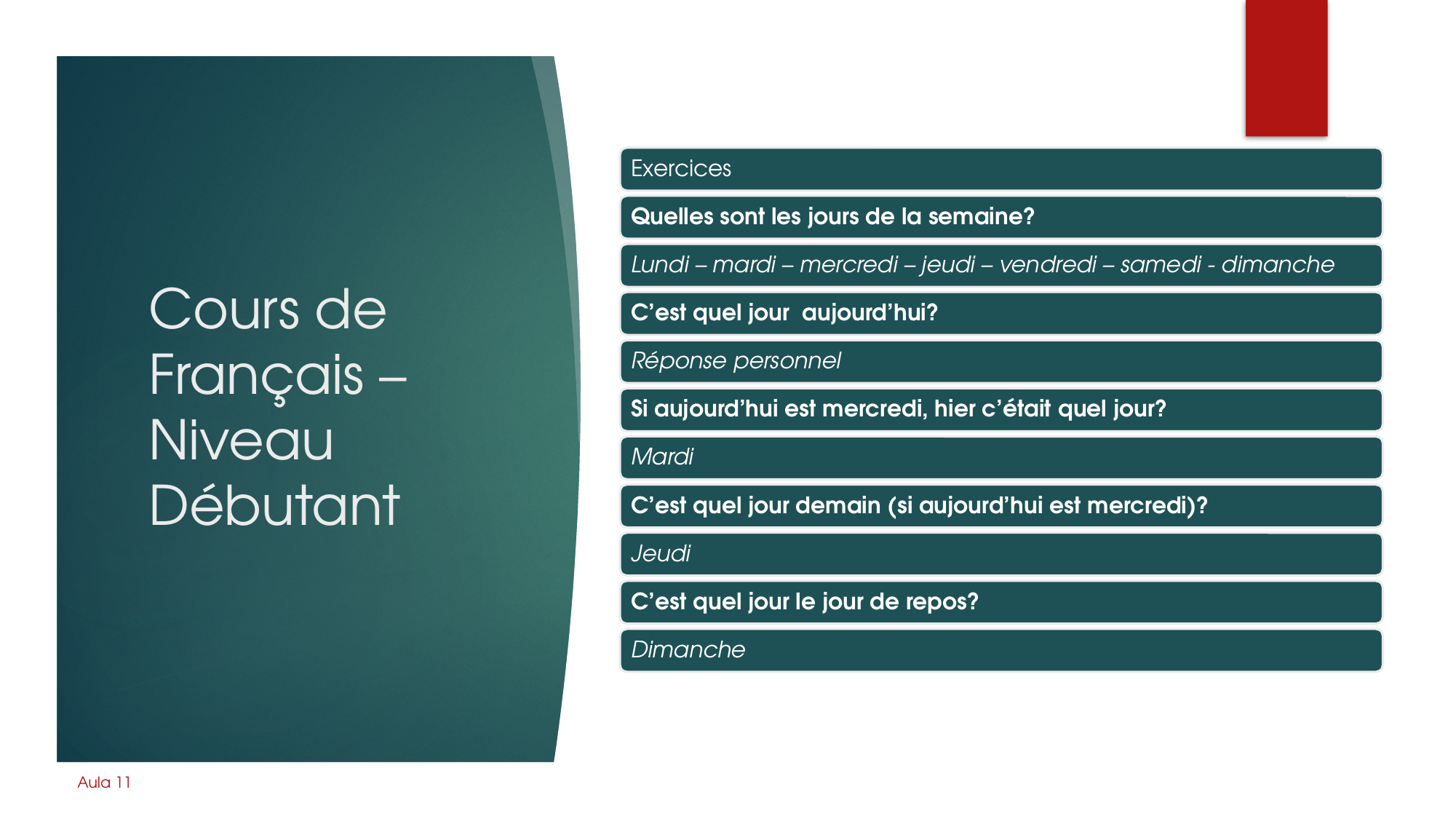

Exercices
Quelles sont les jours de la semaine?
Lundi – mardi – mercredi – jeudi – vendredi – samedi - dimanche
C’est quel jour  aujourd’hui?
Réponse personnel
Si aujourd’hui est mercredi, hier c’était quel jour?
Mardi
C’est quel jour demain (si aujourd’hui est mercredi)?
Jeudi
C’est quel jour le jour de repos?
Dimanche
# Cours de Français – Niveau Débutant

Aula 11